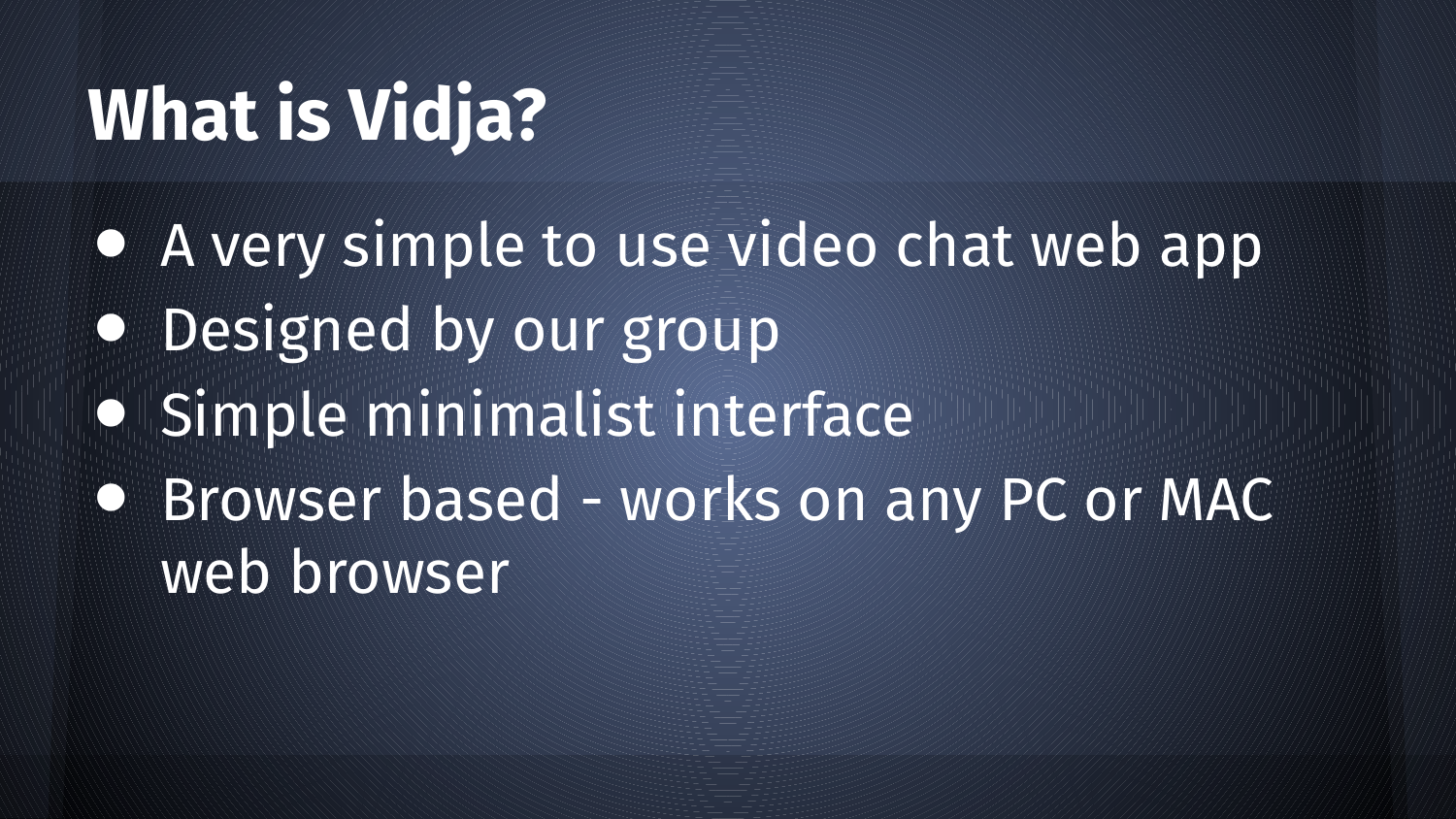

# What is Vidja?
A very simple to use video chat web app
Designed by our group
Simple minimalist interface
Browser based - works on any PC or MAC web browser